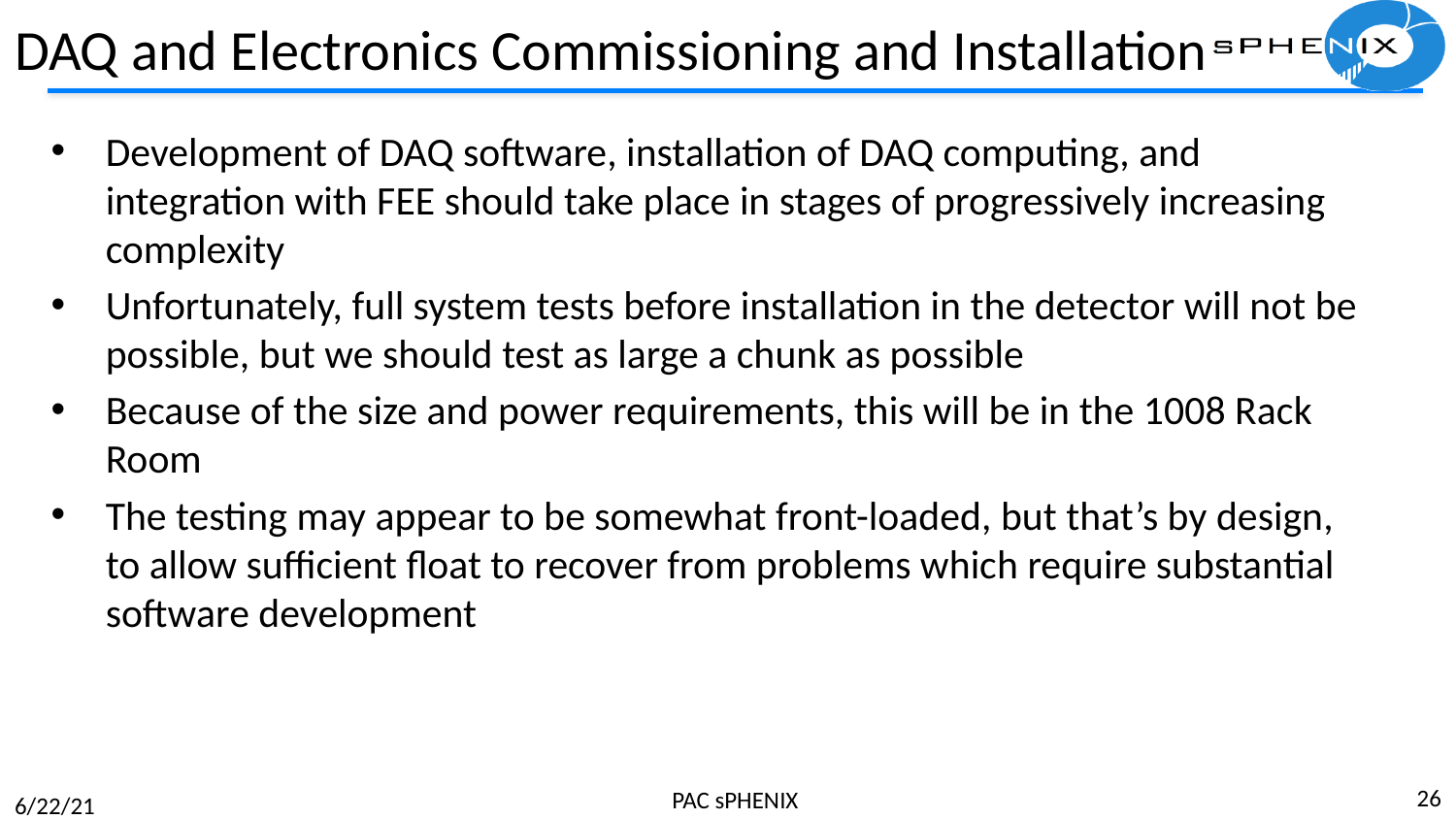

# DAQ and Electronics Commissioning and Installation
Development of DAQ software, installation of DAQ computing, and integration with FEE should take place in stages of progressively increasing complexity
Unfortunately, full system tests before installation in the detector will not be possible, but we should test as large a chunk as possible
Because of the size and power requirements, this will be in the 1008 Rack Room
The testing may appear to be somewhat front-loaded, but that’s by design, to allow sufficient float to recover from problems which require substantial software development

26
PAC sPHENIX
6/22/21